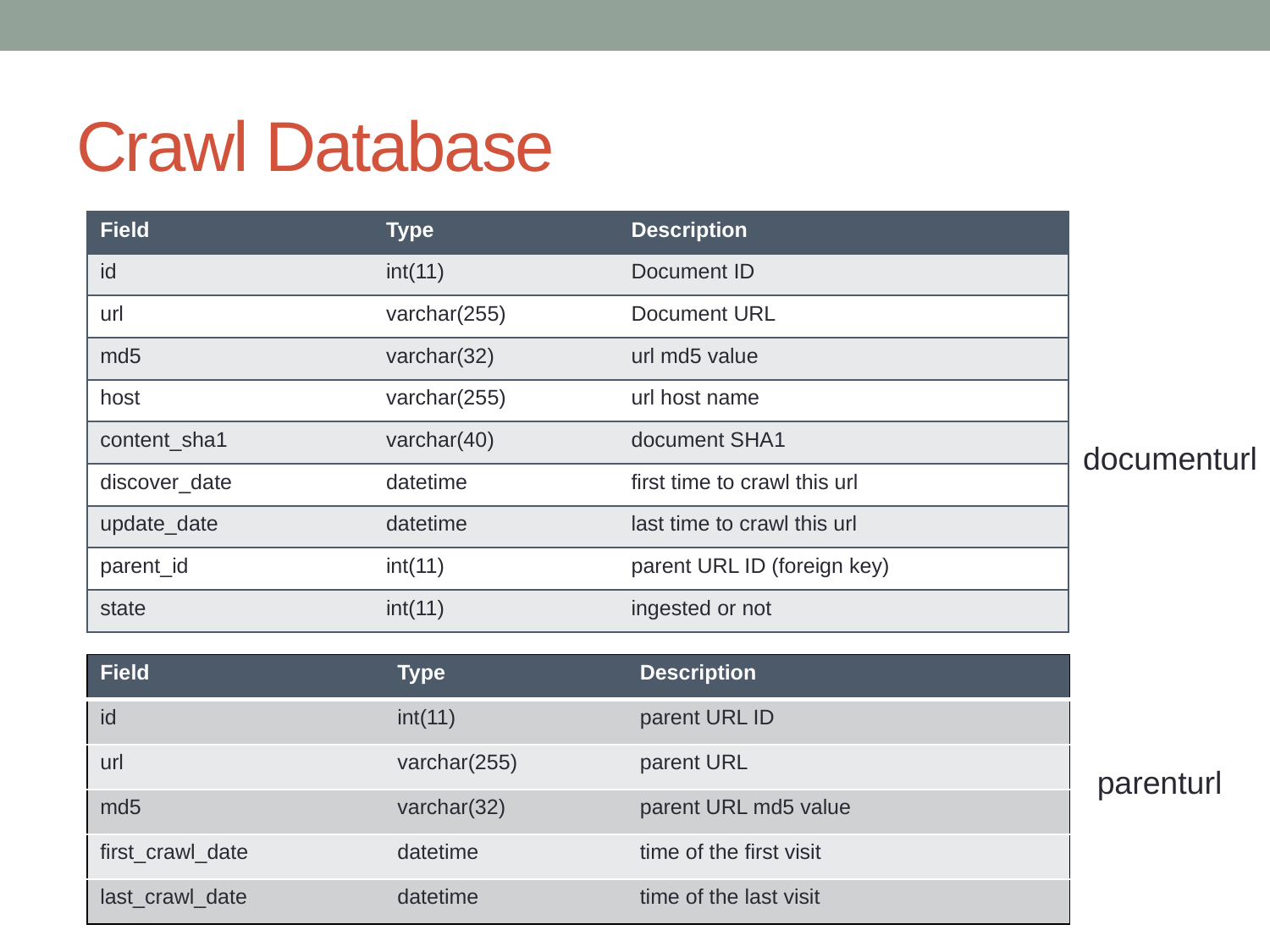

# Crawl Database
| Field | Type | Description |
| --- | --- | --- |
| id | int(11) | Document ID |
| url | varchar(255) | Document URL |
| md5 | varchar(32) | url md5 value |
| host | varchar(255) | url host name |
| content\_sha1 | varchar(40) | document SHA1 |
| discover\_date | datetime | first time to crawl this url |
| update\_date | datetime | last time to crawl this url |
| parent\_id | int(11) | parent URL ID (foreign key) |
| state | int(11) | ingested or not |
documenturl
| Field | Type | Description |
| --- | --- | --- |
| id | int(11) | parent URL ID |
| url | varchar(255) | parent URL |
| md5 | varchar(32) | parent URL md5 value |
| first\_crawl\_date | datetime | time of the first visit |
| last\_crawl\_date | datetime | time of the last visit |
parenturl